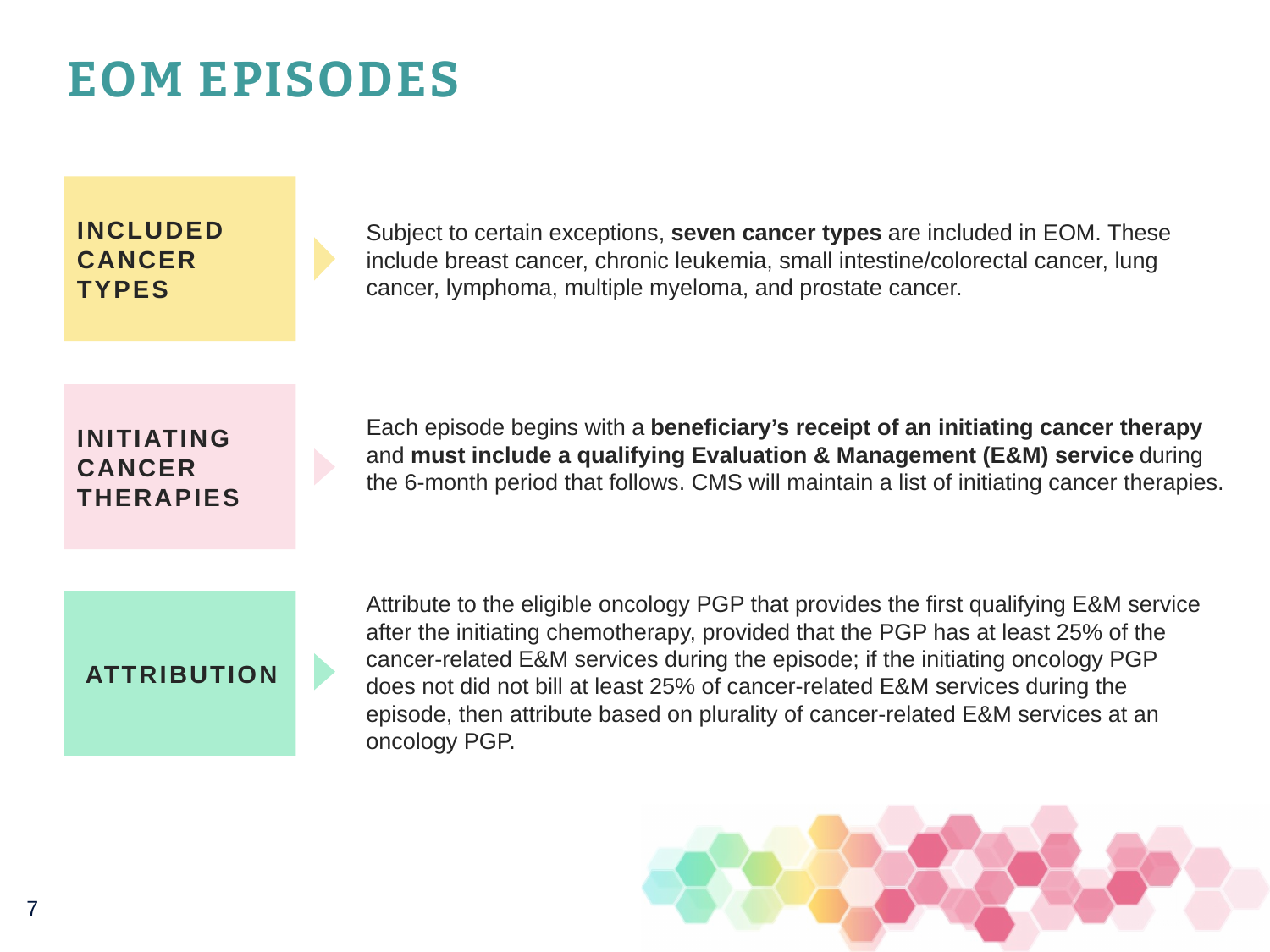

# EOM Episodes

INCLUDED CANCER TYPES
Subject to certain exceptions, seven cancer types are included in EOM. These include breast cancer, chronic leukemia, small intestine/colorectal cancer, lung cancer, lymphoma, multiple myeloma, and prostate cancer.

INITIATING CANCER THERAPIES
Each episode begins with a beneficiary’s receipt of an initiating cancer therapy and must include a qualifying Evaluation & Management (E&M) service during the 6-month period that follows. CMS will maintain a list of initiating cancer therapies.

Attribute to the eligible oncology PGP that provides the first qualifying E&M service after the initiating chemotherapy, provided that the PGP has at least 25% of the cancer-related E&M services during the episode; if the initiating oncology PGP does not did not bill at least 25% of cancer-related E&M services during the episode, then attribute based on plurality of cancer-related E&M services at an oncology PGP.
 ATTRIBUTION